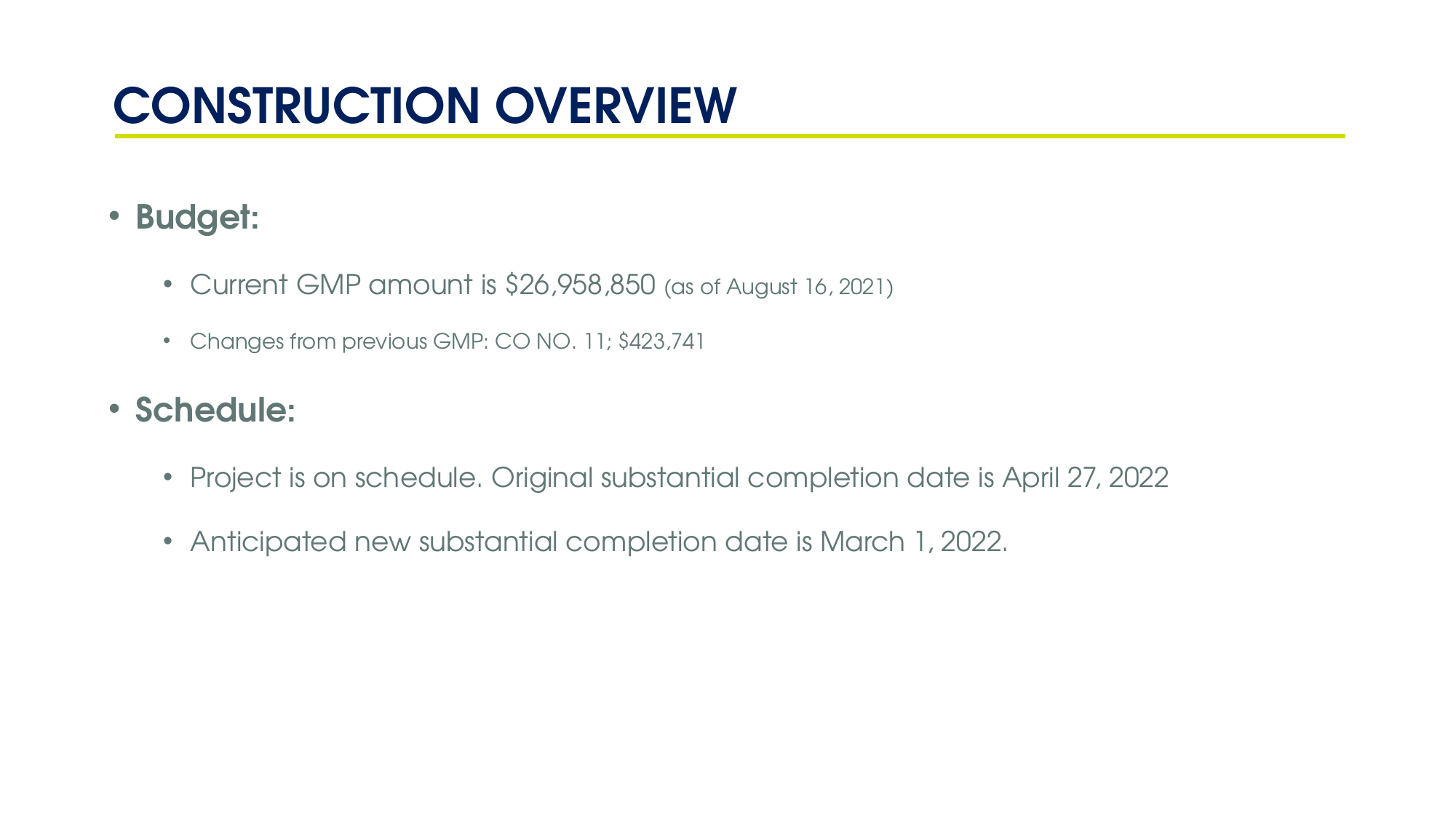

CONSTRUCTION OVERVIEW
Budget:
Current GMP amount is $26,958,850 (as of August 16, 2021)
Changes from previous GMP: CO NO. 11; $423,741
Schedule:
Project is on schedule. Original substantial completion date is April 27, 2022
Anticipated new substantial completion date is March 1, 2022.